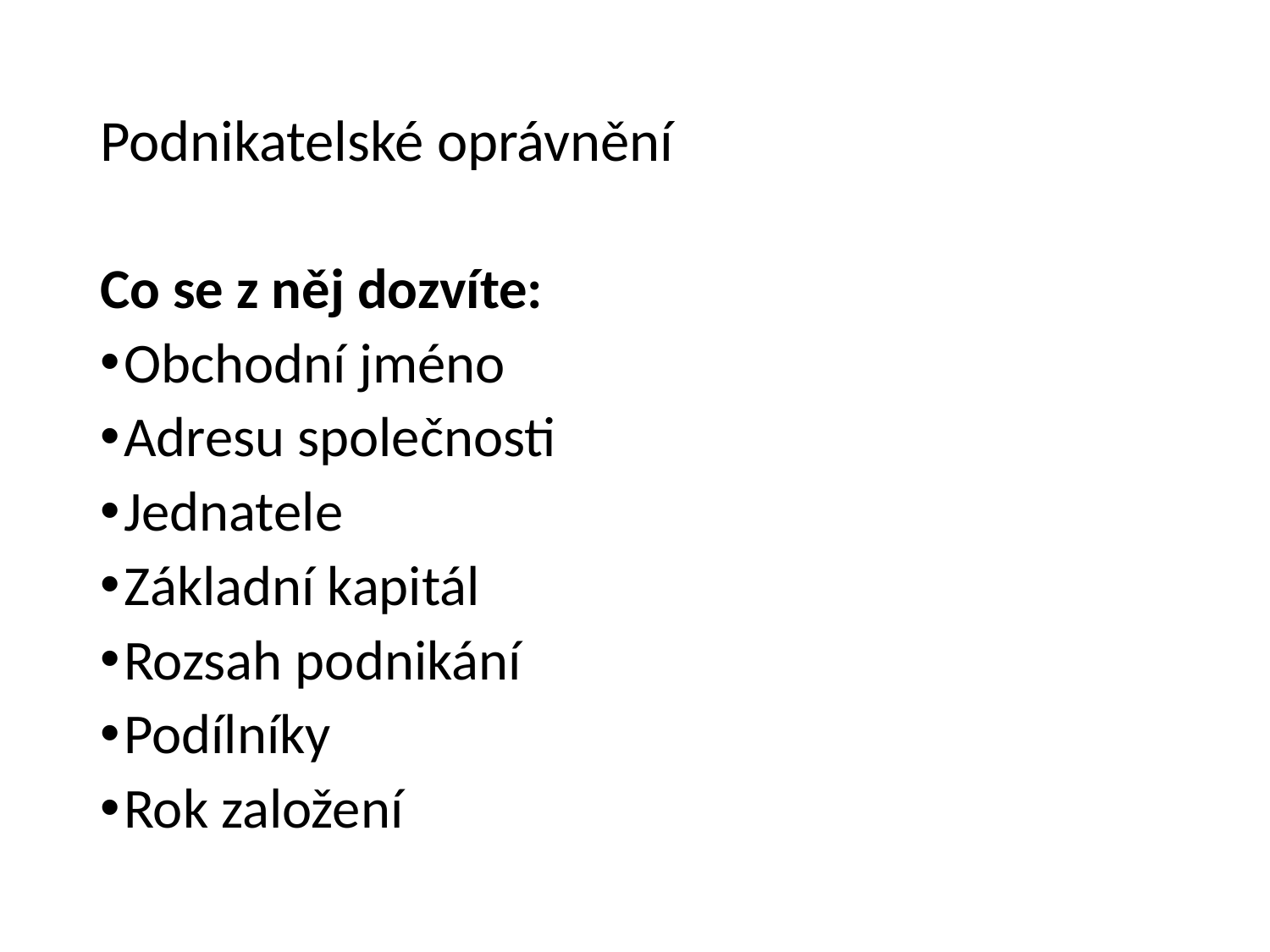

# Podnikatelské oprávnění
Co se z něj dozvíte:
Obchodní jméno
Adresu společnosti
Jednatele
Základní kapitál
Rozsah podnikání
Podílníky
Rok založení